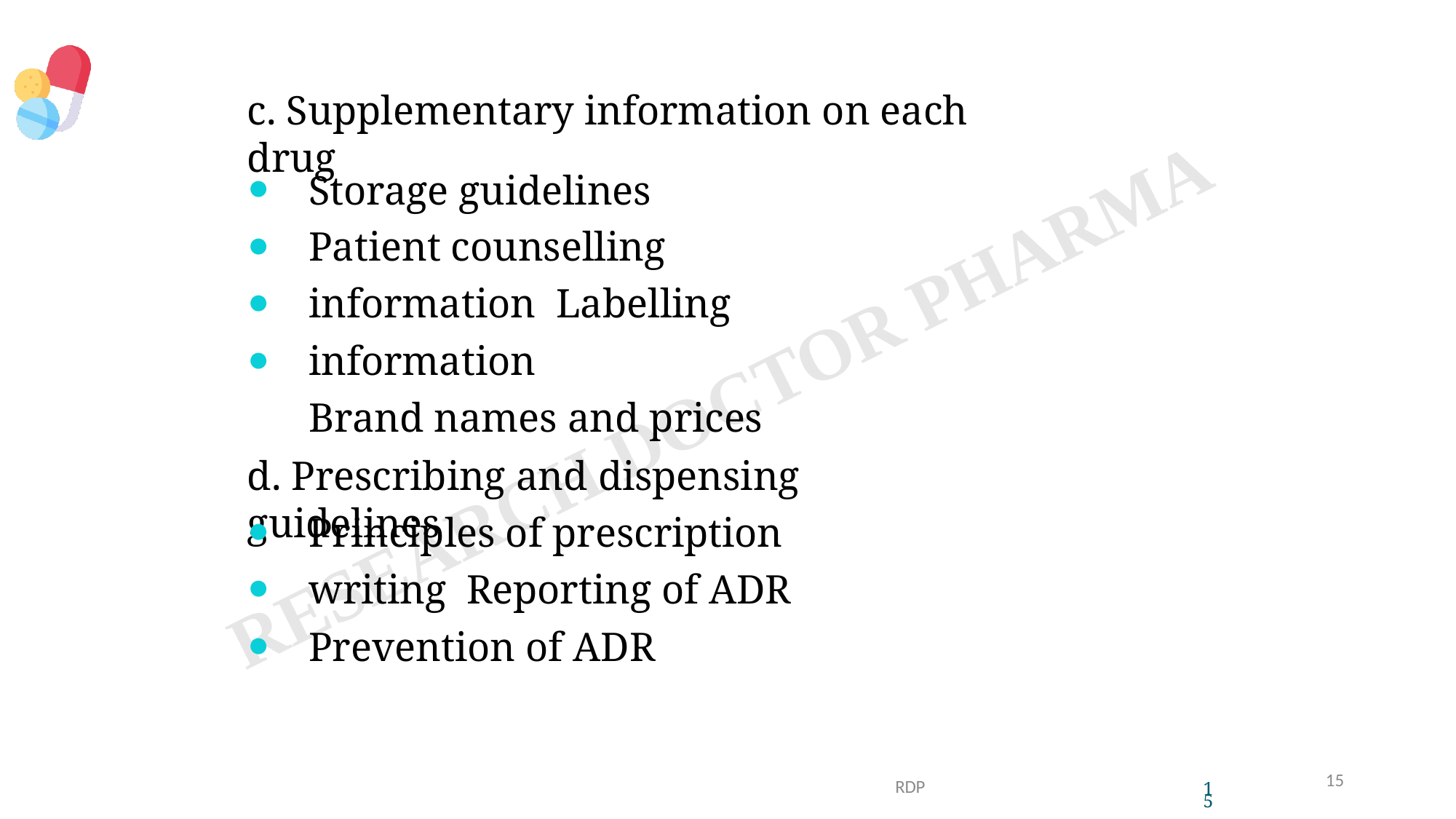

# c. Supplementary information on each drug
●
●
●
●
Storage guidelines
Patient counselling information  Labelling information
Brand names and prices
d. Prescribing and dispensing guidelines
●
●
●
Principles of prescription writing  Reporting of ADR
Prevention of ADR
15
RDP
15